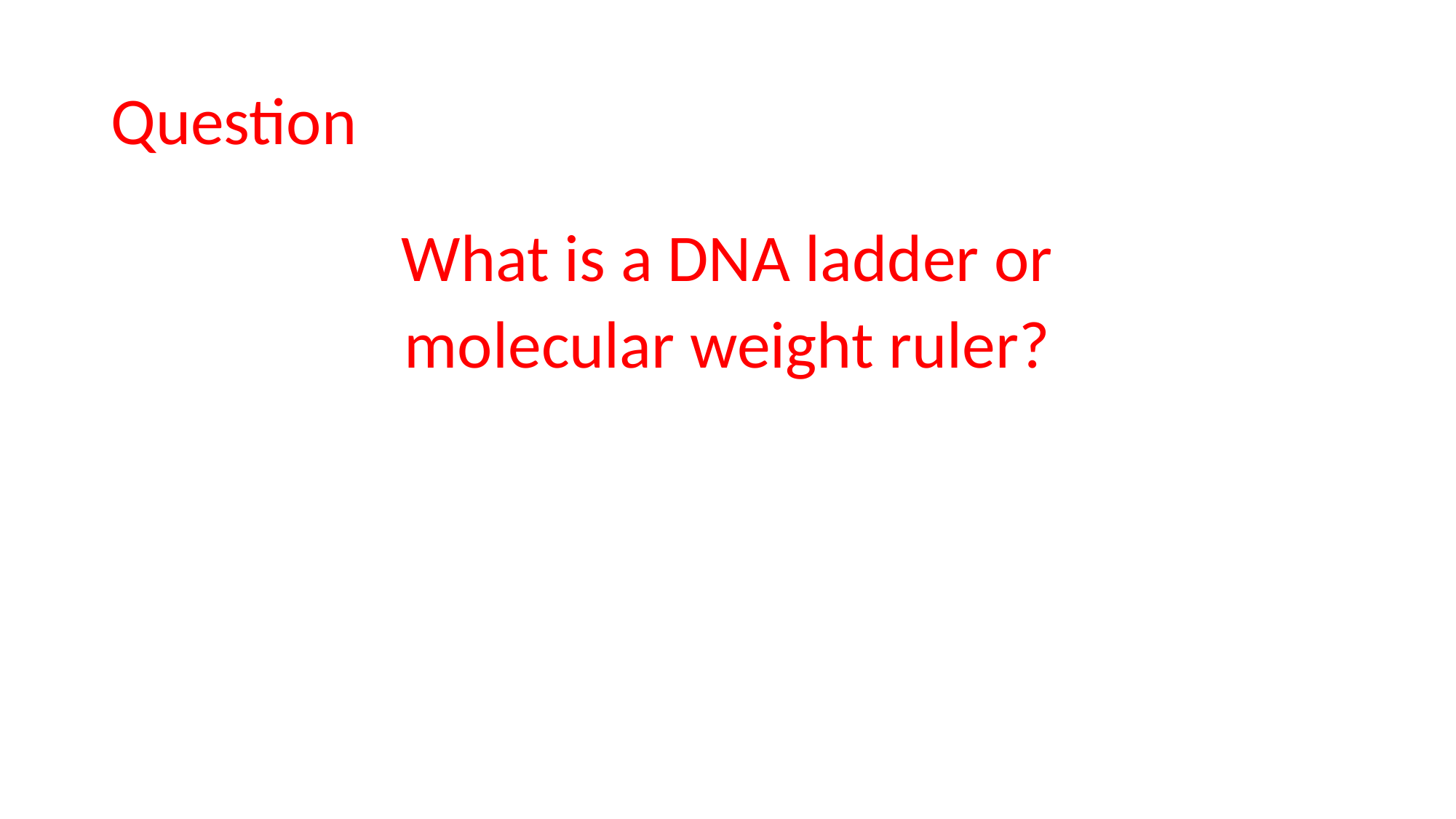

# Question
What is a DNA ladder or
molecular weight ruler?